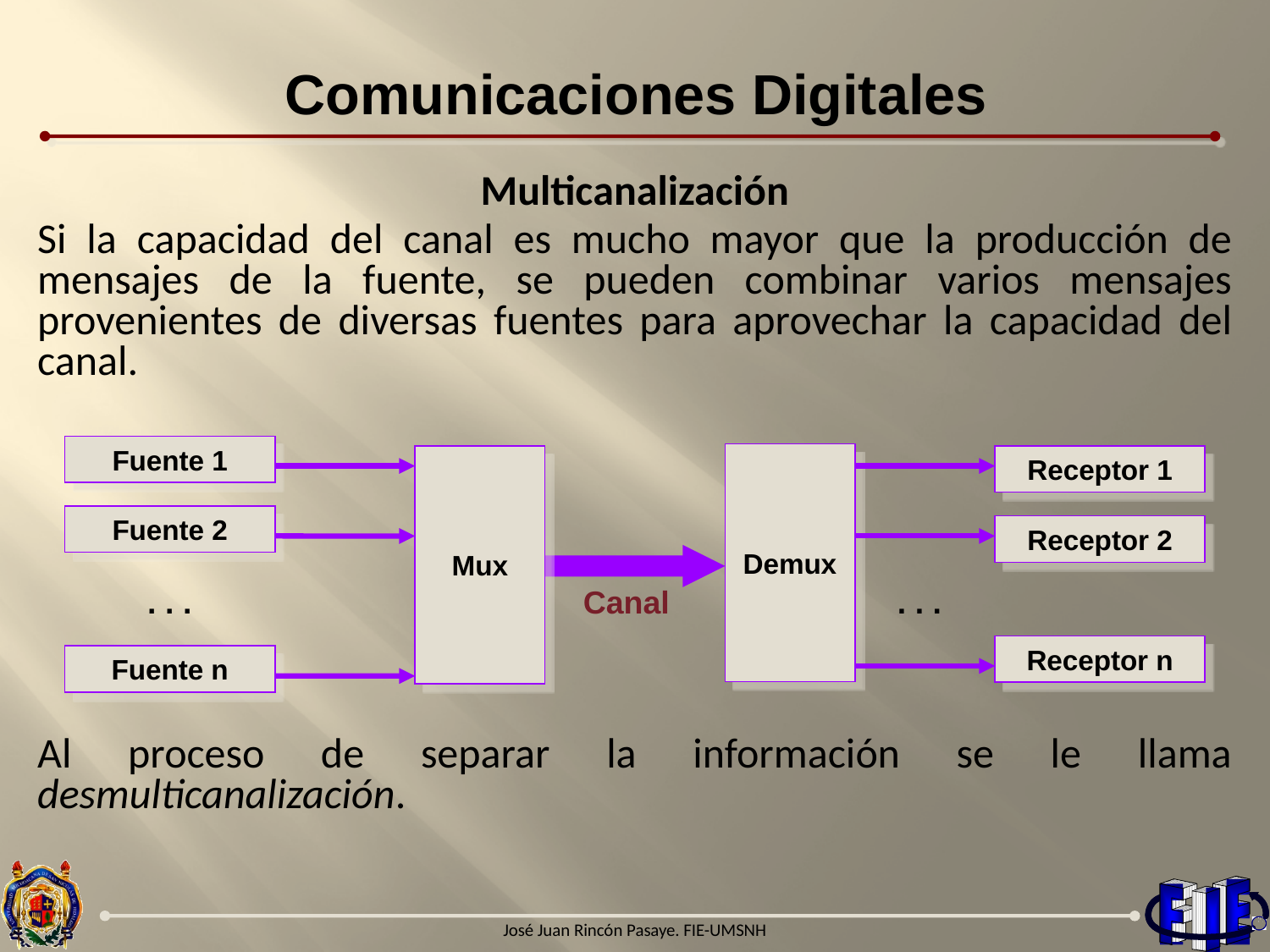

# Comunicaciones Digitales
Multicanalización
Si la capacidad del canal es mucho mayor que la producción de mensajes de la fuente, se pueden combinar varios mensajes provenientes de diversas fuentes para aprovechar la capacidad del canal.

Al proceso de separar la información se le llama desmulticanalización.
Fuente 1

Demux

Mux

Receptor 1

Fuente 2
Receptor 2

Canal
. . .
. . .
Receptor n
Fuente n

José Juan Rincón Pasaye. FIE-UMSNH